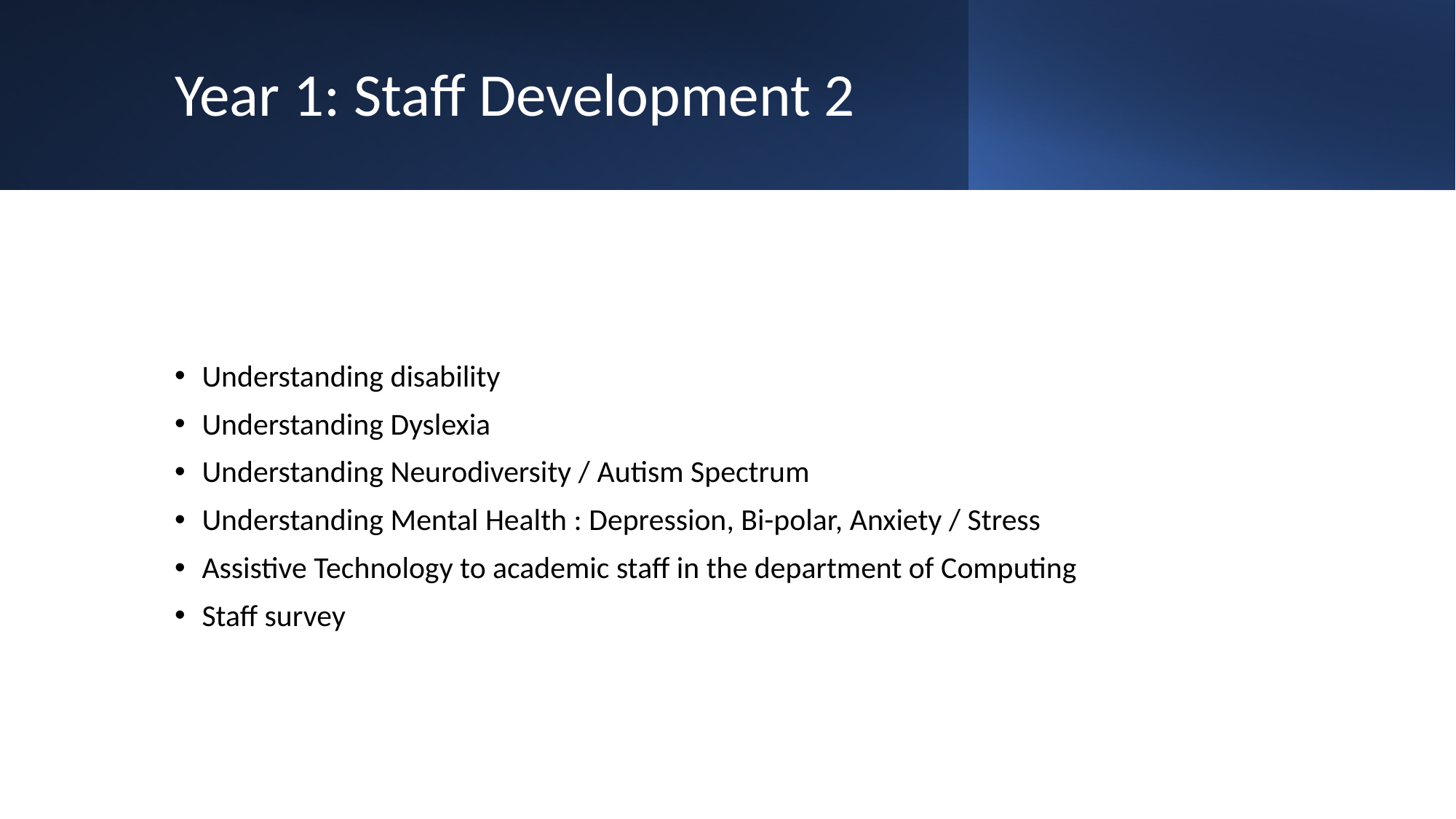

# Year 1: Staff Development 2
Understanding disability
Understanding Dyslexia
Understanding Neurodiversity / Autism Spectrum
Understanding Mental Health : Depression, Bi-polar, Anxiety / Stress
Assistive Technology to academic staff in the department of Computing
Staff survey